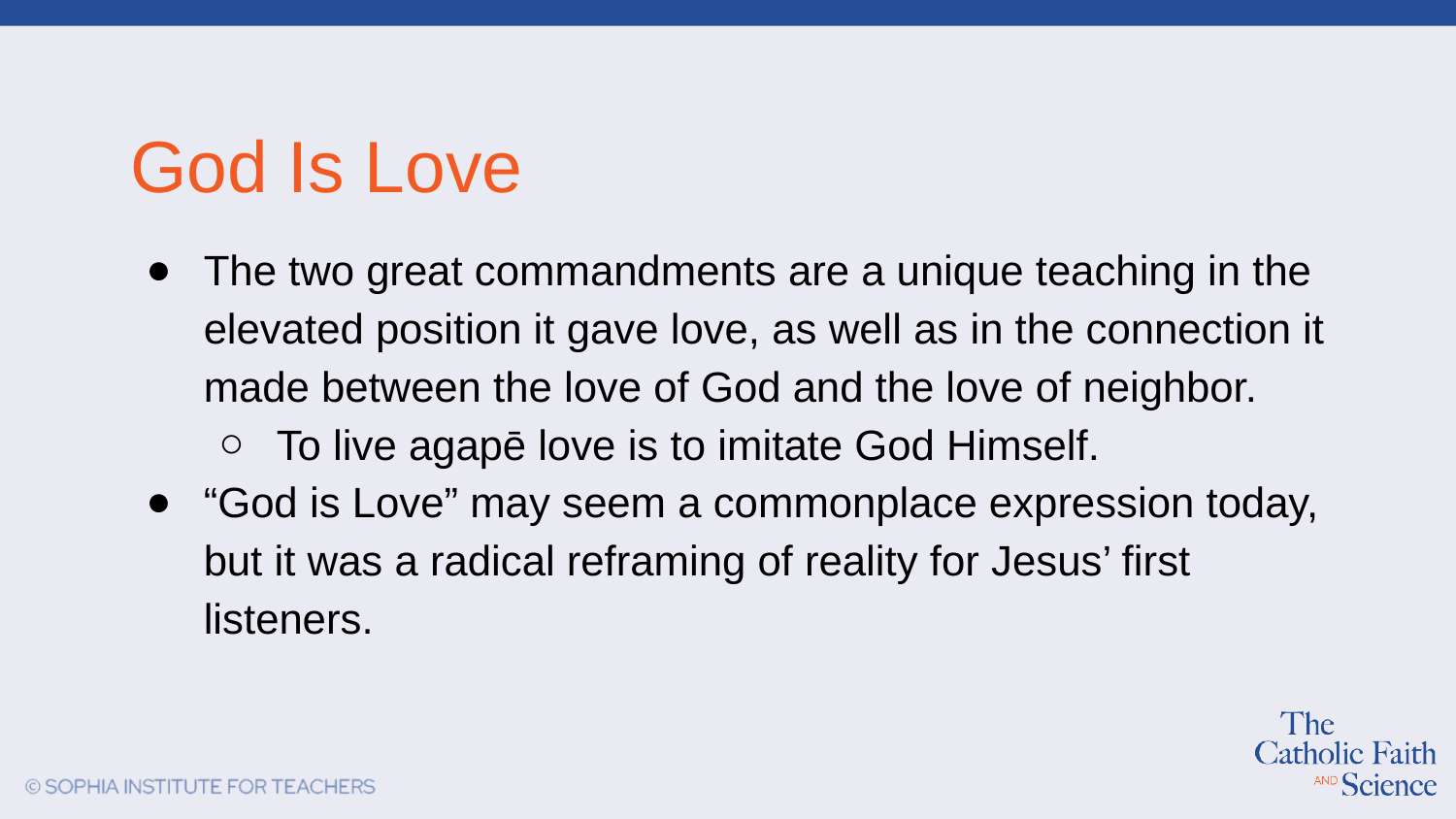

# God Is Love
The two great commandments are a unique teaching in the elevated position it gave love, as well as in the connection it made between the love of God and the love of neighbor.
To live agapē love is to imitate God Himself.
“God is Love” may seem a commonplace expression today, but it was a radical reframing of reality for Jesus’ first listeners.